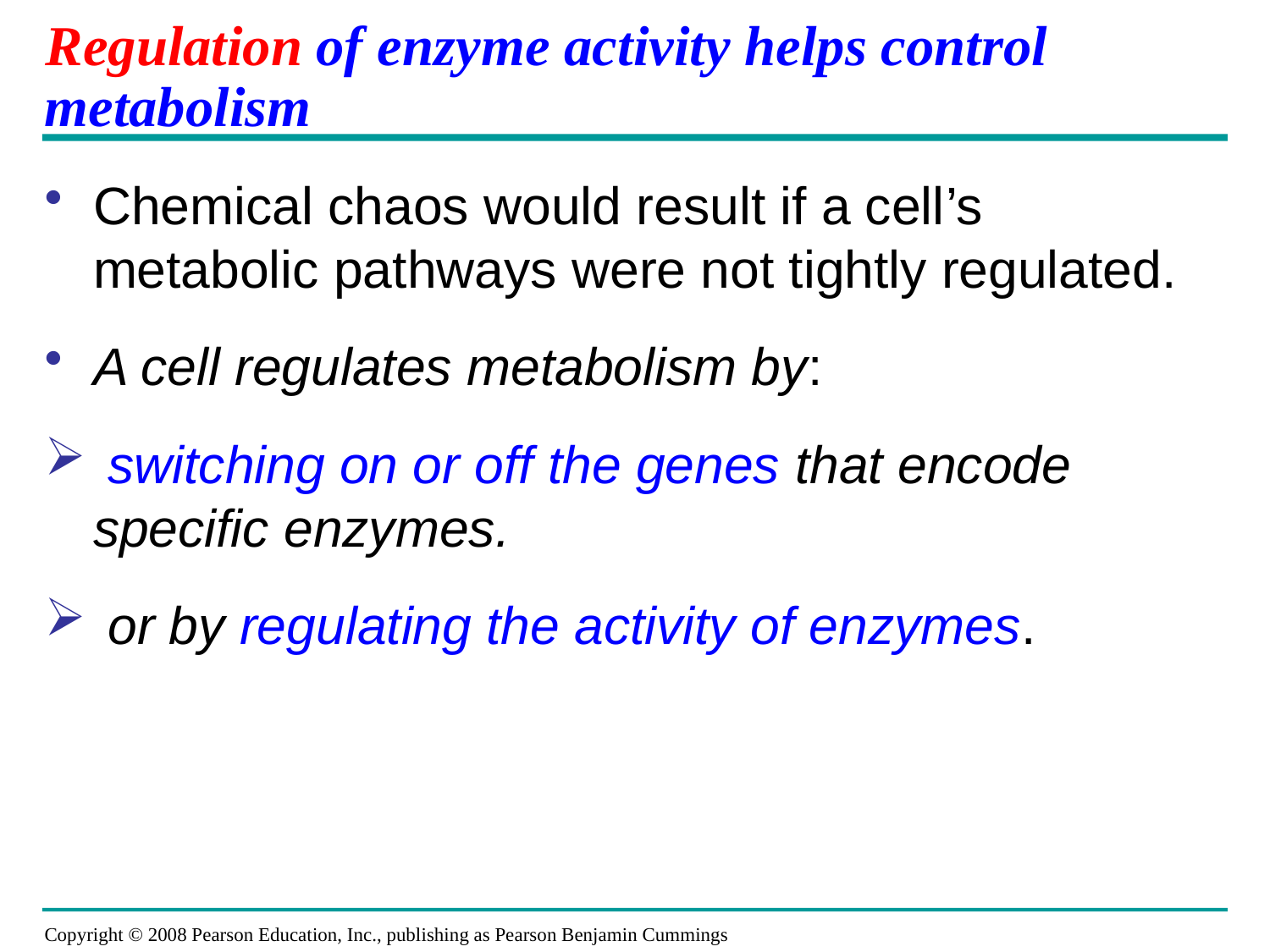

# Regulation of enzyme activity helps control metabolism

Chemical chaos would result if a cell’s metabolic pathways were not tightly regulated.
A cell regulates metabolism by:
 switching on or off the genes that encode specific enzymes.
 or by regulating the activity of enzymes.

Copyright © 2008 Pearson Education, Inc., publishing as Pearson Benjamin Cummings